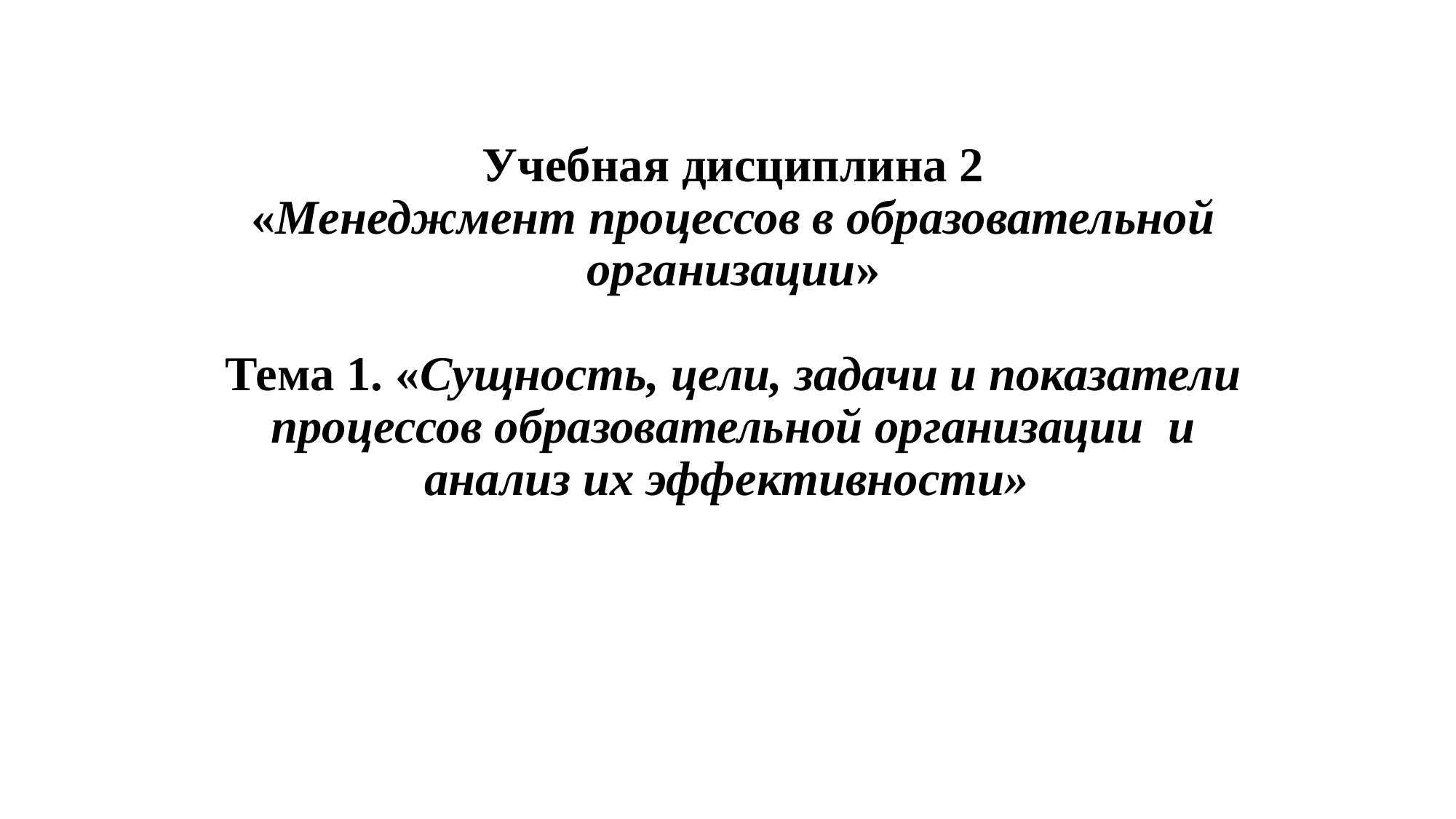

# Учебная дисциплина 2 «Менеджмент процессов в образовательной организации»   Тема 1. «Сущность, цели, задачи и показатели процессов образовательной организации  и анализ их эффективности»